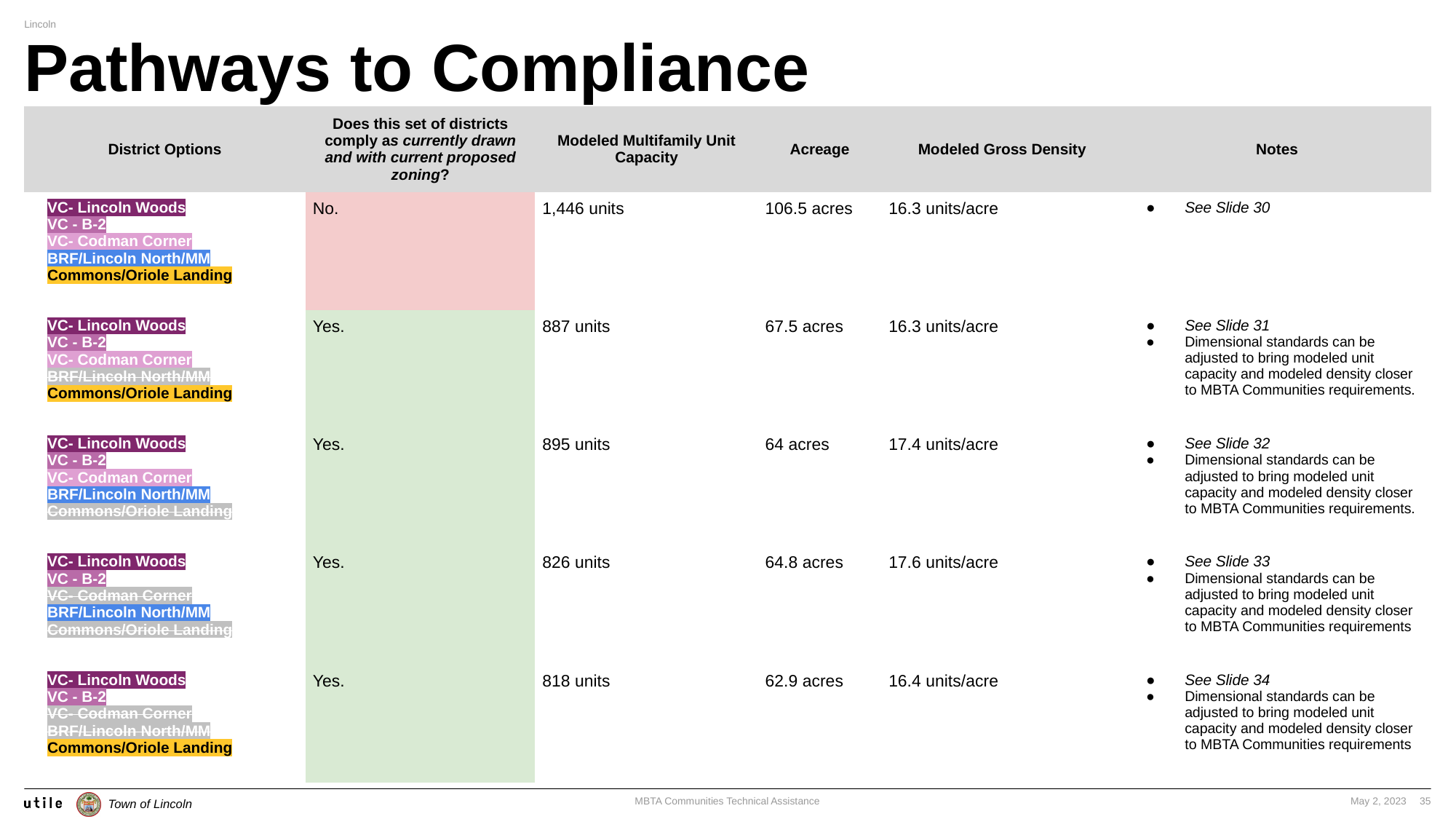

# Pathways to Compliance
| District Options | Does this set of districts comply as currently drawn and with current proposed zoning? | Modeled Multifamily Unit Capacity | Acreage | Modeled Gross Density | Notes |
| --- | --- | --- | --- | --- | --- |
| VC- Lincoln Woods VC - B-2 VC- Codman Corner BRF/Lincoln North/MM Commons/Oriole Landing | No. | 1,446 units | 106.5 acres | 16.3 units/acre | See Slide 30 |
| VC- Lincoln Woods VC - B-2 VC- Codman Corner BRF/Lincoln North/MM Commons/Oriole Landing | Yes. | 887 units | 67.5 acres | 16.3 units/acre | See Slide 31 Dimensional standards can be adjusted to bring modeled unit capacity and modeled density closer to MBTA Communities requirements. |
| VC- Lincoln Woods VC - B-2 VC- Codman Corner BRF/Lincoln North/MM Commons/Oriole Landing | Yes. | 895 units | 64 acres | 17.4 units/acre | See Slide 32 Dimensional standards can be adjusted to bring modeled unit capacity and modeled density closer to MBTA Communities requirements. |
| VC- Lincoln Woods VC - B-2 VC- Codman Corner BRF/Lincoln North/MM Commons/Oriole Landing | Yes. | 826 units | 64.8 acres | 17.6 units/acre | See Slide 33 Dimensional standards can be adjusted to bring modeled unit capacity and modeled density closer to MBTA Communities requirements |
| VC- Lincoln Woods VC - B-2 VC- Codman Corner BRF/Lincoln North/MM Commons/Oriole Landing | Yes. | 818 units | 62.9 acres | 16.4 units/acre | See Slide 34 Dimensional standards can be adjusted to bring modeled unit capacity and modeled density closer to MBTA Communities requirements |
35